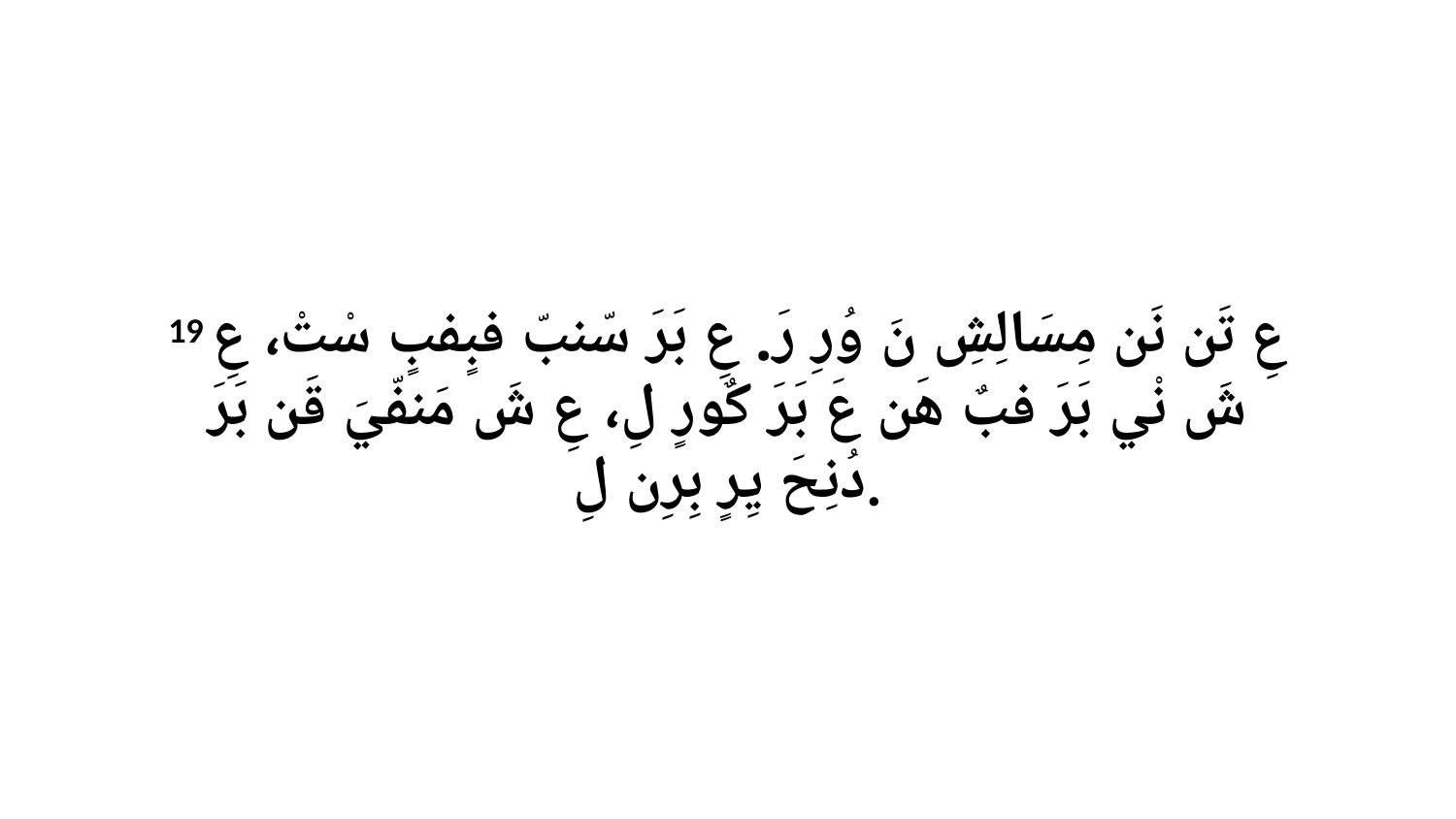

19 عِ تَن نَن مِسَالِشِ نَ وُرِ رَ. عِ بَرَ سّنبّ فبٍفبٍ سْتْ، عِ شَ نْي بَرَ فبٌ هَن عَ بَرَ كٌورٍ لِ، عِ شَ مَنفّيَ قَن بَرَ دُنِحَ يِرٍ بِرِن لِ.